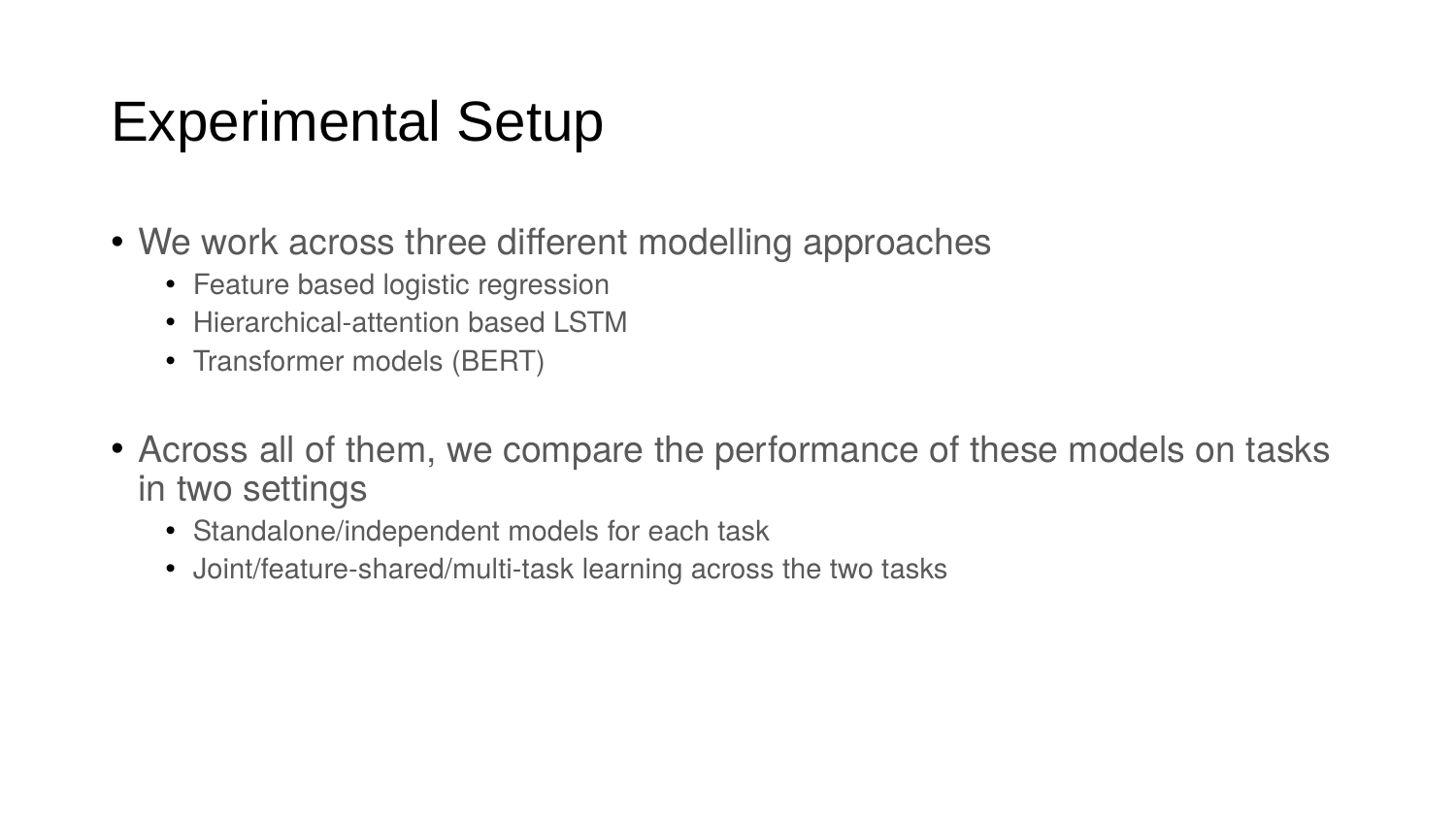

# Experimental Setup
We work across three different modelling approaches
Feature based logistic regression
Hierarchical-attention based LSTM
Transformer models (BERT)

Across all of them, we compare the performance of these models on tasks in two settings
Standalone/independent models for each task
Joint/feature-shared/multi-task learning across the two tasks